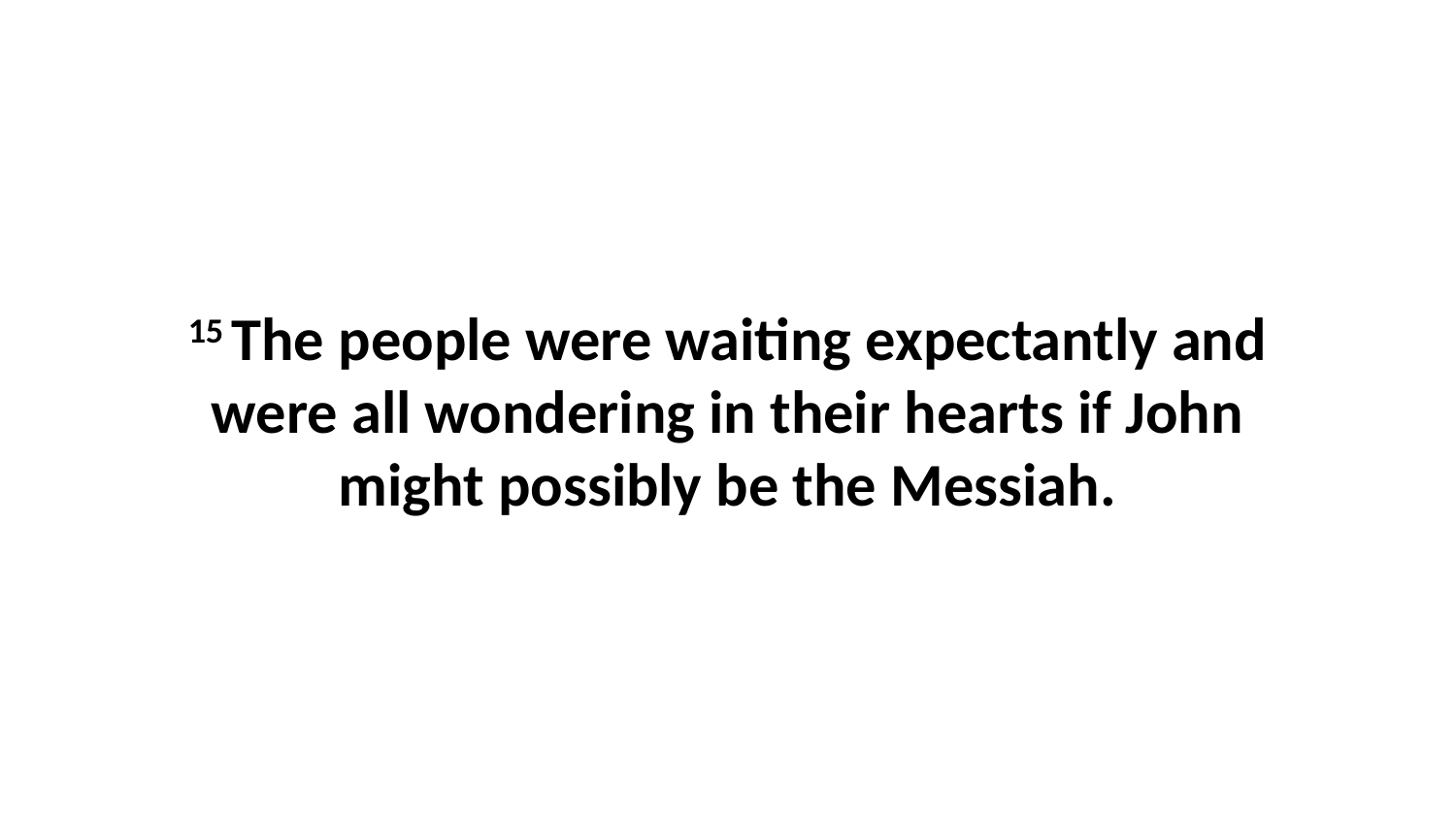

15 The people were waiting expectantly and were all wondering in their hearts if John might possibly be the Messiah.